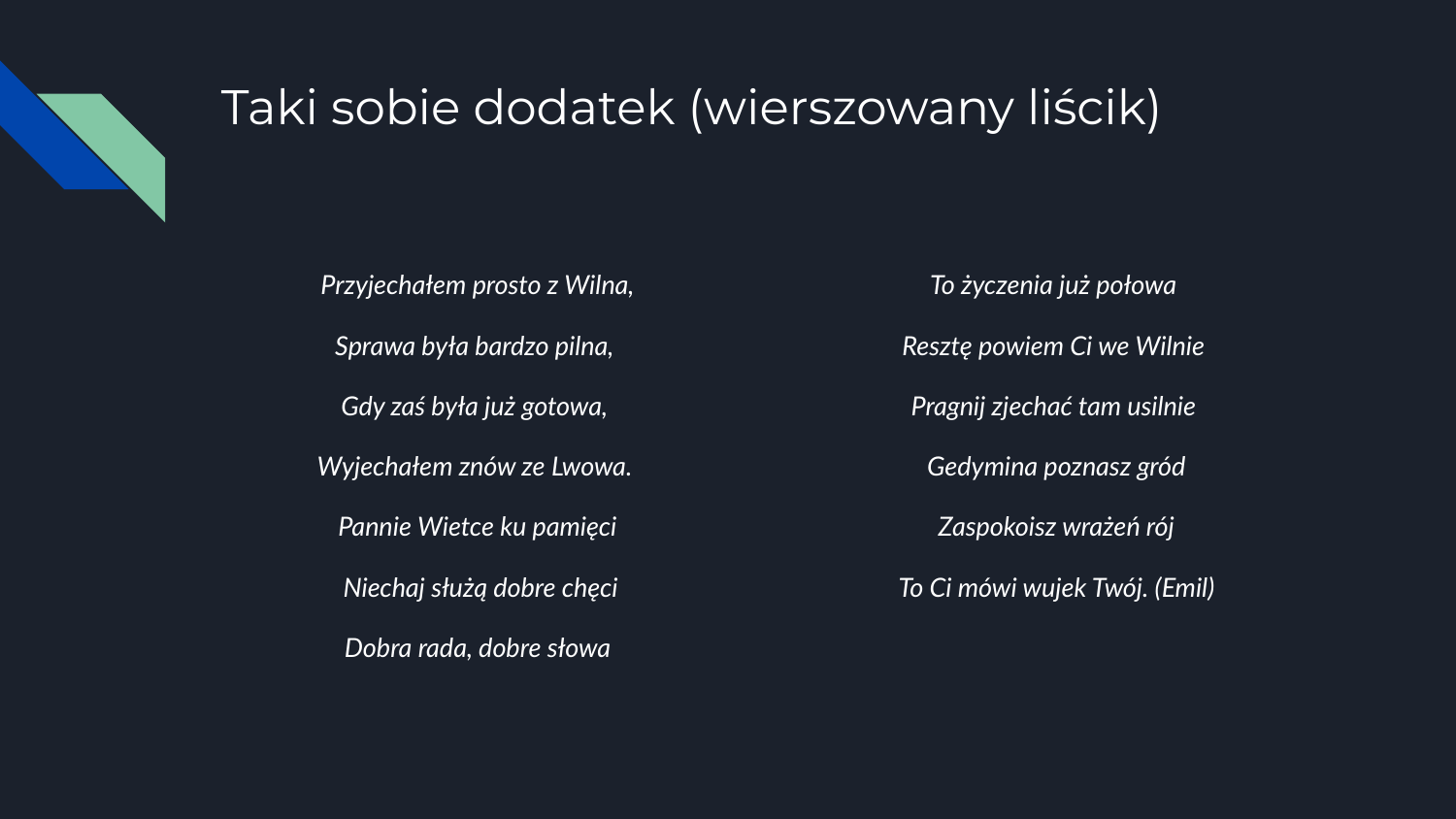

# Taki sobie dodatek (wierszowany liścik)
Przyjechałem prosto z Wilna,
Sprawa była bardzo pilna,
Gdy zaś była już gotowa,
Wyjechałem znów ze Lwowa.
Pannie Wietce ku pamięci
 Niechaj służą dobre chęci
 Dobra rada, dobre słowa
To życzenia już połowa
Resztę powiem Ci we Wilnie
Pragnij zjechać tam usilnie
Gedymina poznasz gród
Zaspokoisz wrażeń rój
To Ci mówi wujek Twój. (Emil)